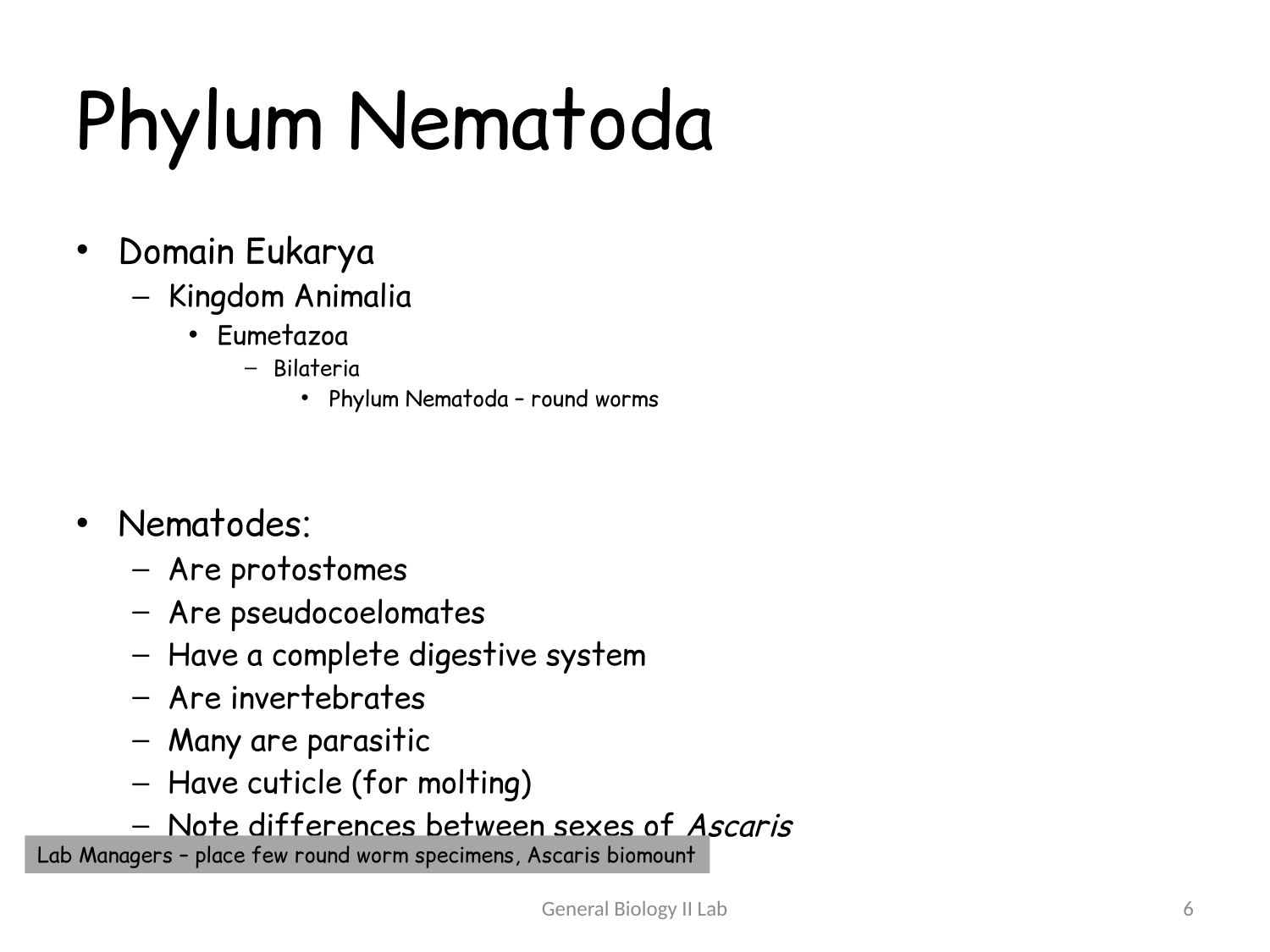

# Phylum Nematoda
Domain Eukarya
Kingdom Animalia
Eumetazoa
Bilateria
Phylum Nematoda – round worms

Nematodes:
Are protostomes
Are pseudocoelomates
Have a complete digestive system
Are invertebrates
Many are parasitic
Have cuticle (for molting)
Note differences between sexes of Ascaris

Lab Managers – place few round worm specimens, Ascaris biomount
General Biology II Lab
6